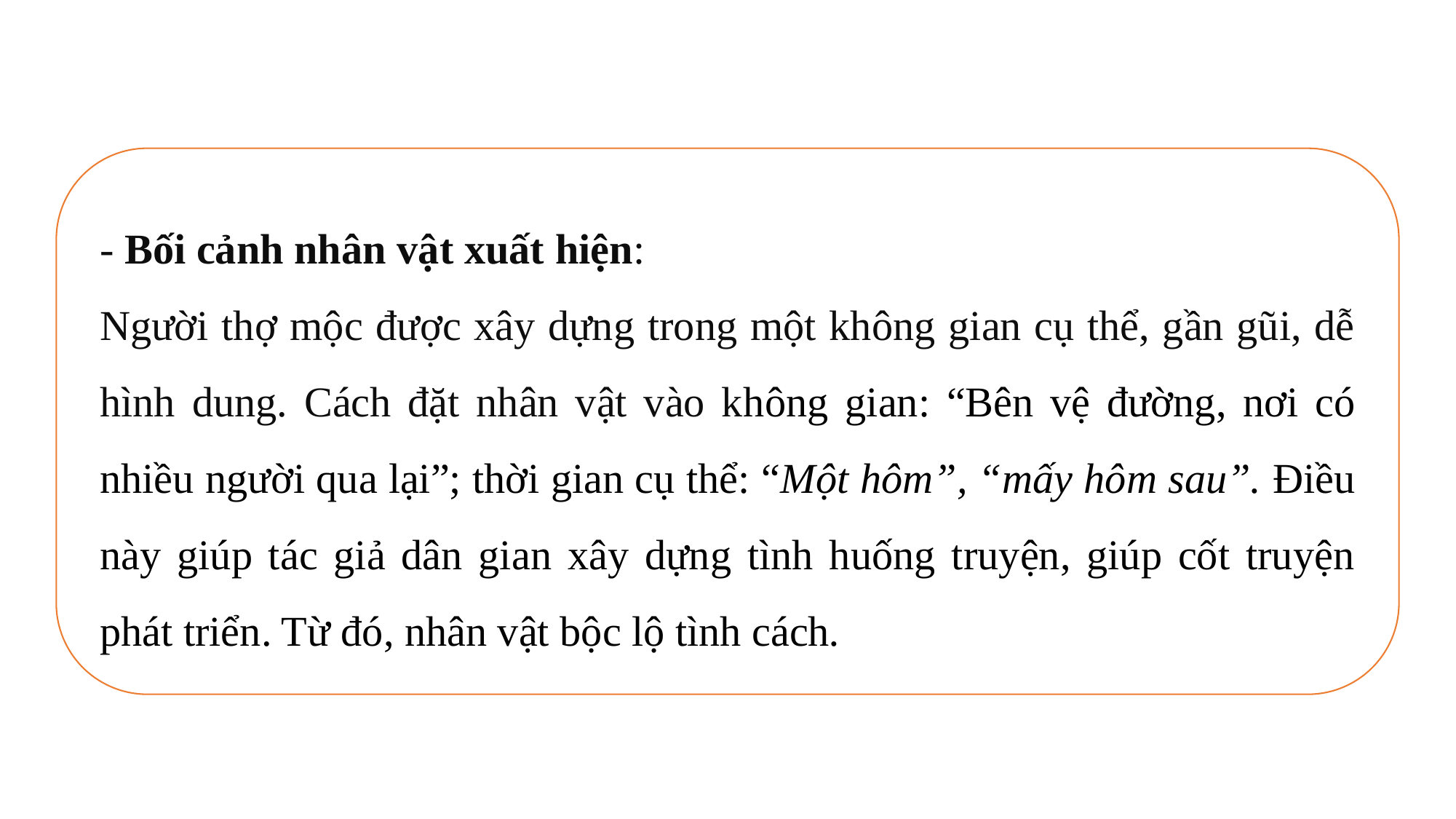

- Bối cảnh nhân vật xuất hiện:
Người thợ mộc được xây dựng trong một không gian cụ thể, gần gũi, dễ hình dung. Cách đặt nhân vật vào không gian: “Bên vệ đường, nơi có nhiều người qua lại”; thời gian cụ thể: “Một hôm”, “mấy hôm sau”. Điều này giúp tác giả dân gian xây dựng tình huống truyện, giúp cốt truyện phát triển. Từ đó, nhân vật bộc lộ tình cách.